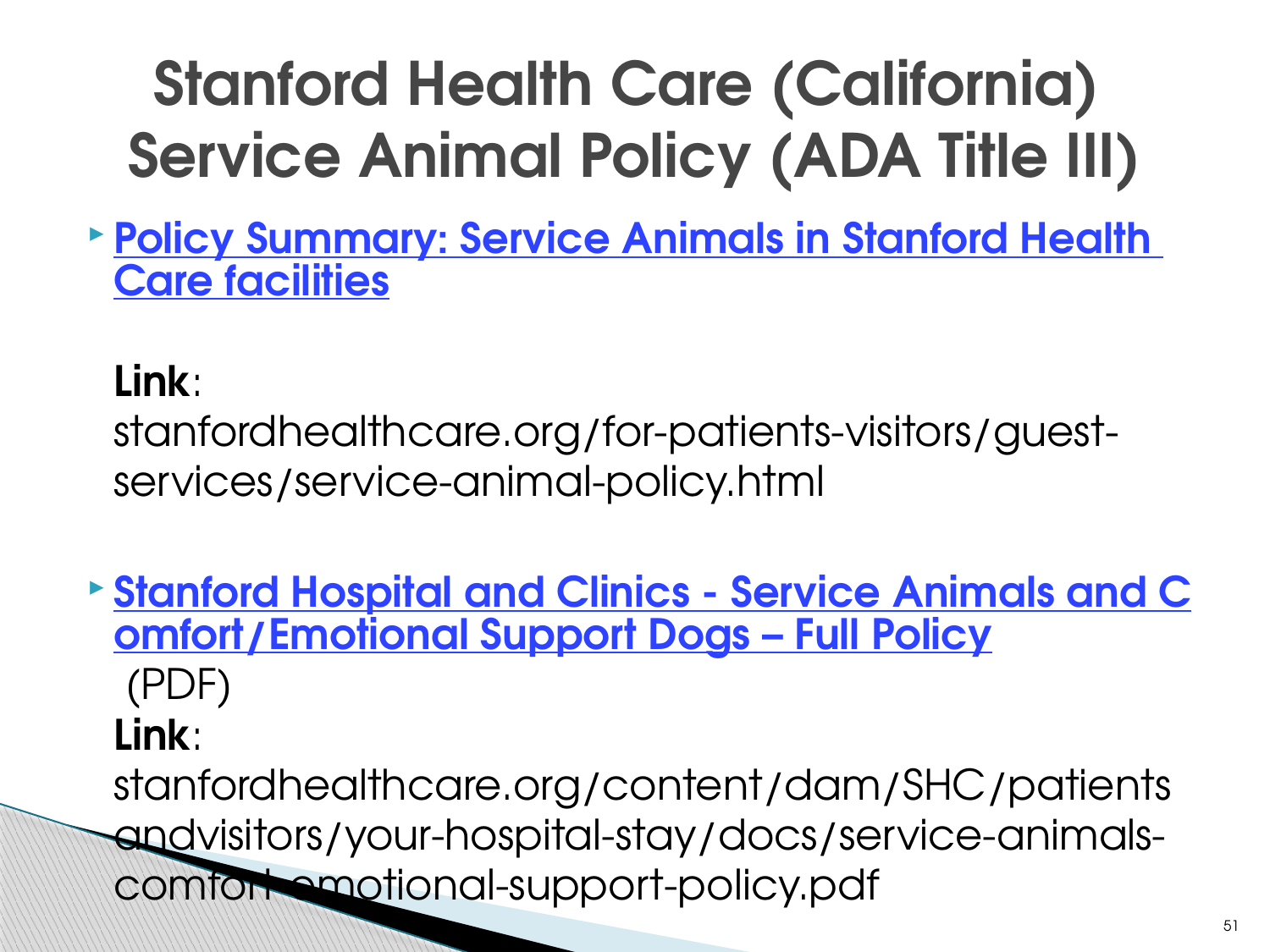

# Stanford Health Care (California) Service Animal Policy (ADA Title III)
Policy Summary: Service Animals in Stanford Health Care facilities
Link: stanfordhealthcare.org/for-patients-visitors/guest-services/service-animal-policy.html

Stanford Hospital and Clinics - Service Animals and Comfort/Emotional Support Dogs – Full Policy (PDF)
Link: stanfordhealthcare.org/content/dam/SHC/patientsandvisitors/your-hospital-stay/docs/service-animals-comfort-emotional-support-policy.pdf

51